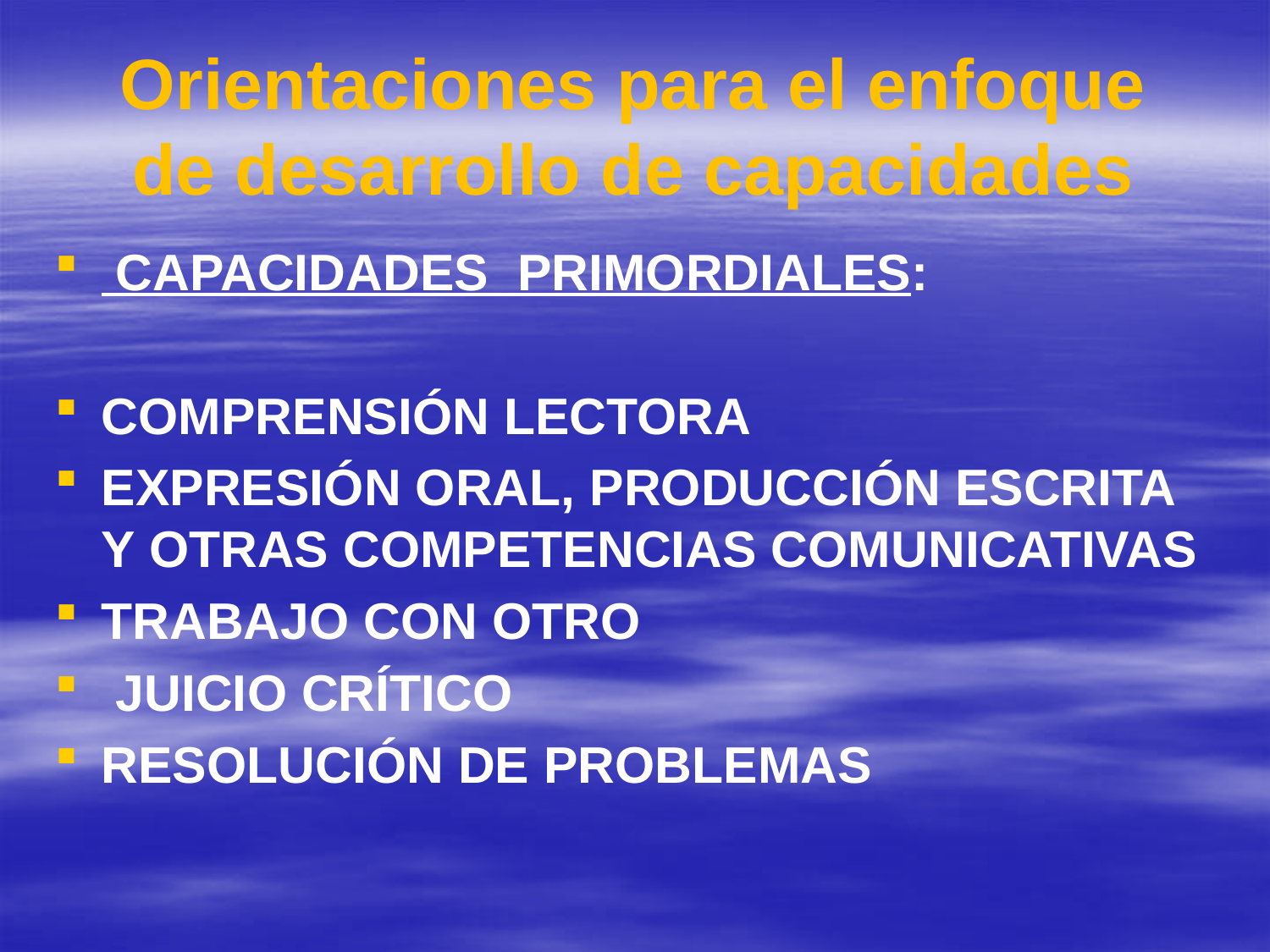

# Orientaciones para el enfoque de desarrollo de capacidades
 CAPACIDADES  PRIMORDIALES:

COMPRENSIÓN LECTORA
EXPRESIÓN ORAL, PRODUCCIÓN ESCRITA Y OTRAS COMPETENCIAS COMUNICATIVAS
TRABAJO CON OTRO
 JUICIO CRÍTICO
RESOLUCIÓN DE PROBLEMAS